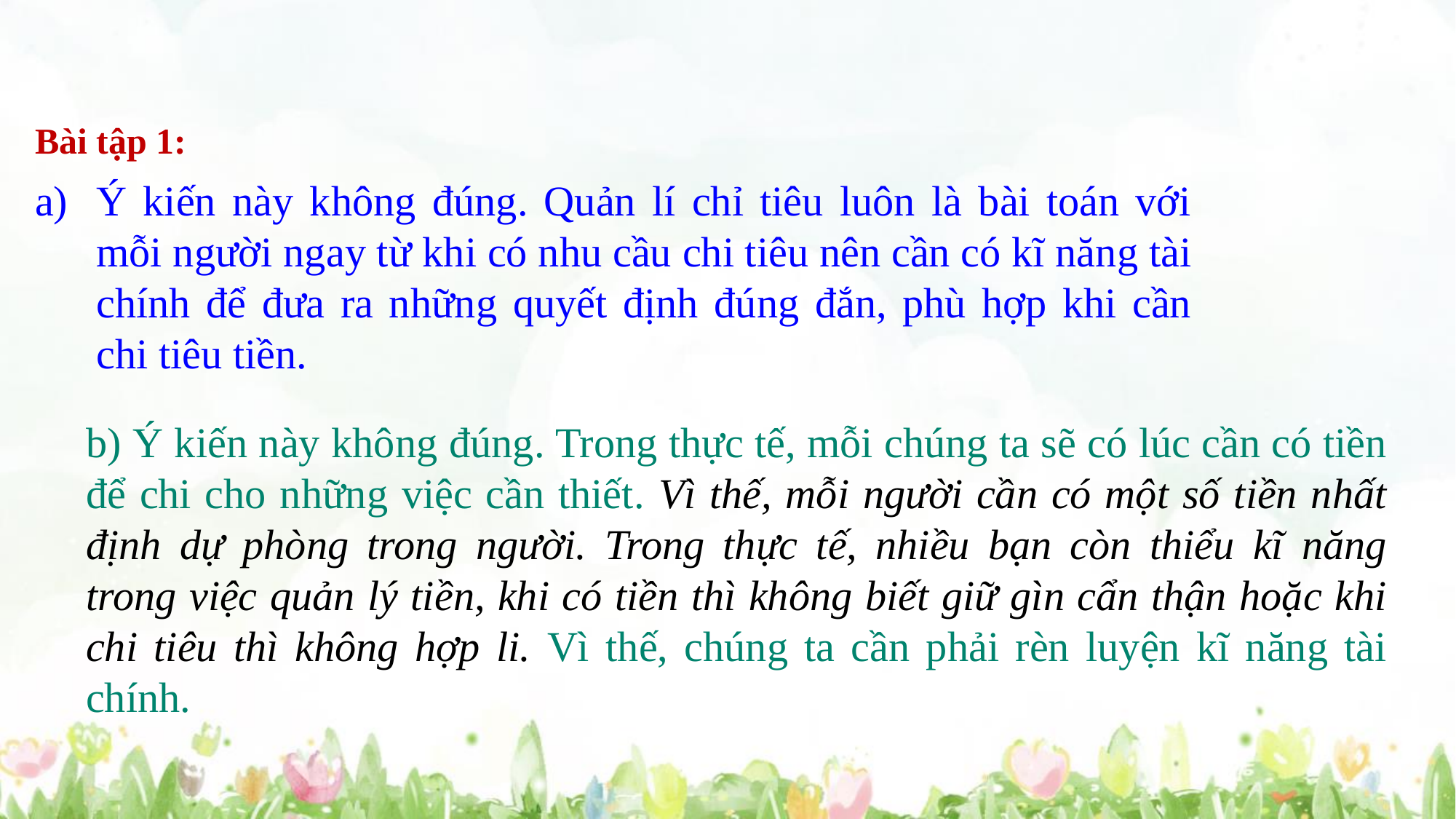

Bài tập 1:
Ý kiến này không đúng. Quản lí chỉ tiêu luôn là bài toán với mỗi người ngay từ khi có nhu cầu chi tiêu nên cần có kĩ năng tài chính để đưa ra những quyết định đúng đắn, phù hợp khi cần chi tiêu tiền.
b) Ý kiến này không đúng. Trong thực tế, mỗi chúng ta sẽ có lúc cần có tiền để chi cho những việc cần thiết. Vì thế, mỗi người cần có một số tiền nhất định dự phòng trong người. Trong thực tế, nhiều bạn còn thiểu kĩ năng trong việc quản lý tiền, khi có tiền thì không biết giữ gìn cẩn thận hoặc khi chi tiêu thì không hợp li. Vì thế, chúng ta cần phải rèn luyện kĩ năng tài chính.